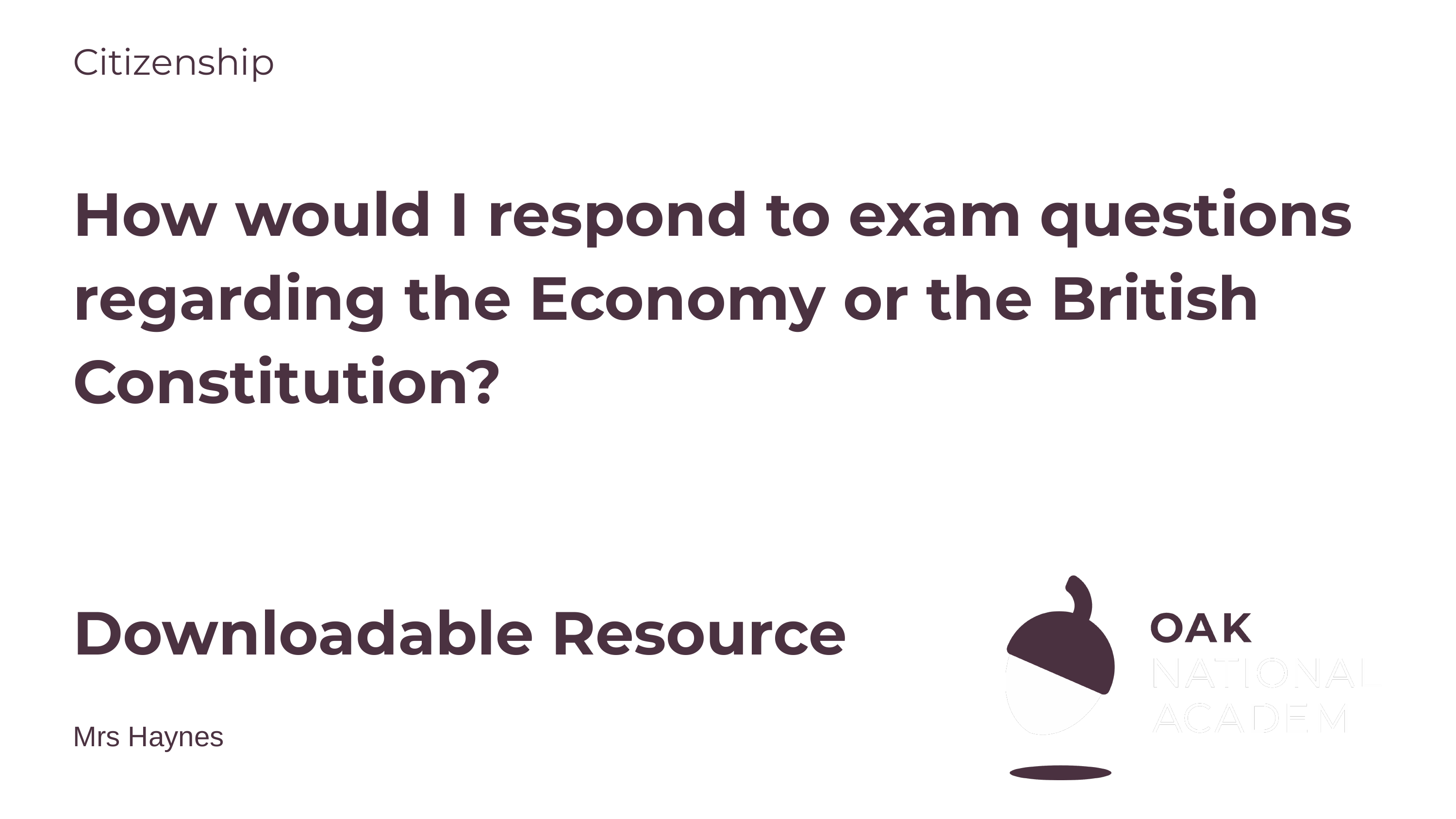

Citizenship
# How would I respond to exam questions regarding the Economy or the British Constitution?

Downloadable Resource
Mrs Haynes